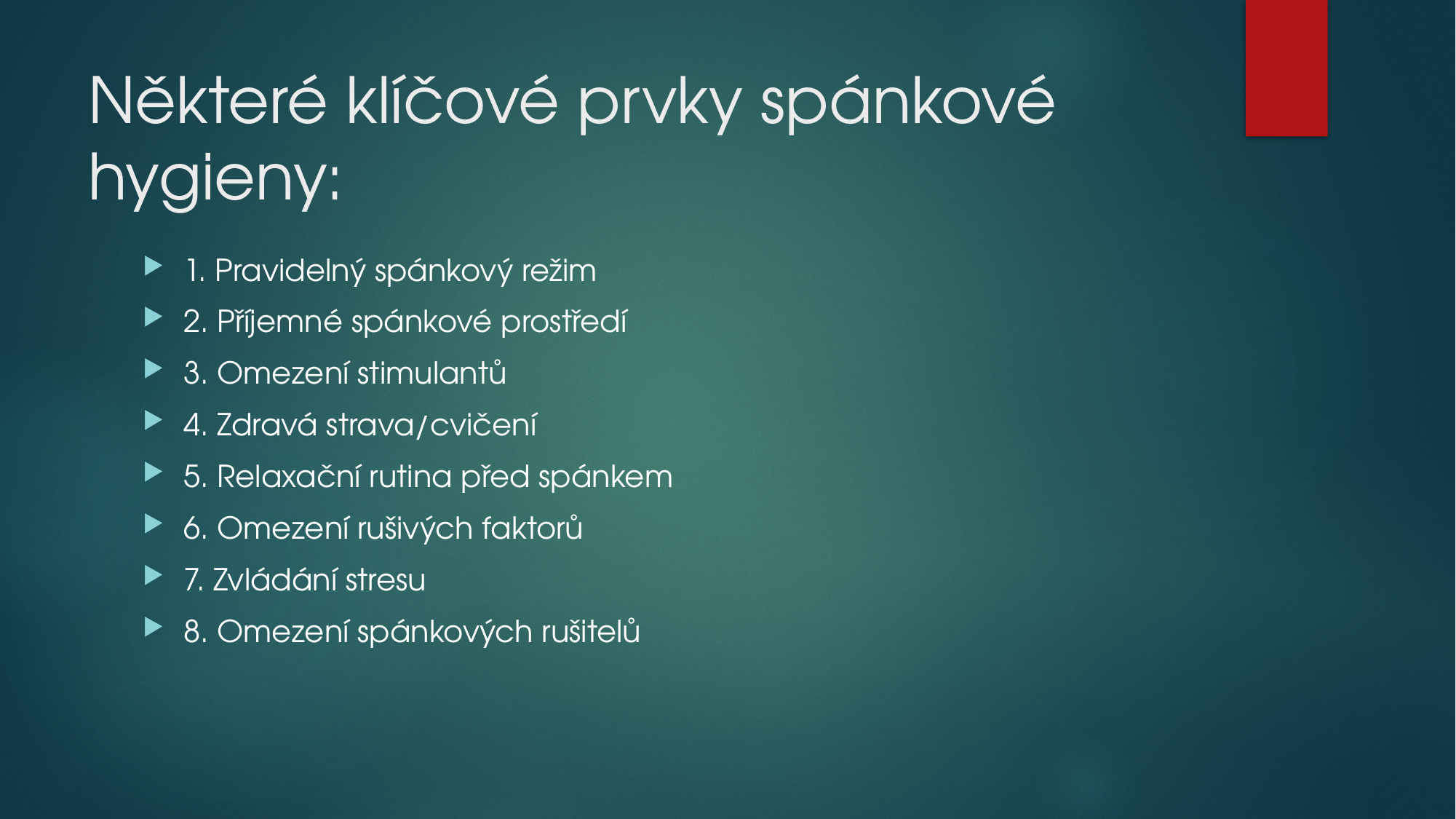

# Některé klíčové prvky spánkové hygieny:
1. Pravidelný spánkový režim
2. Příjemné spánkové prostředí
3. Omezení stimulantů
4. Zdravá strava/cvičení
5. Relaxační rutina před spánkem
6. Omezení rušivých faktorů
7. Zvládání stresu
8. Omezení spánkových rušitelů